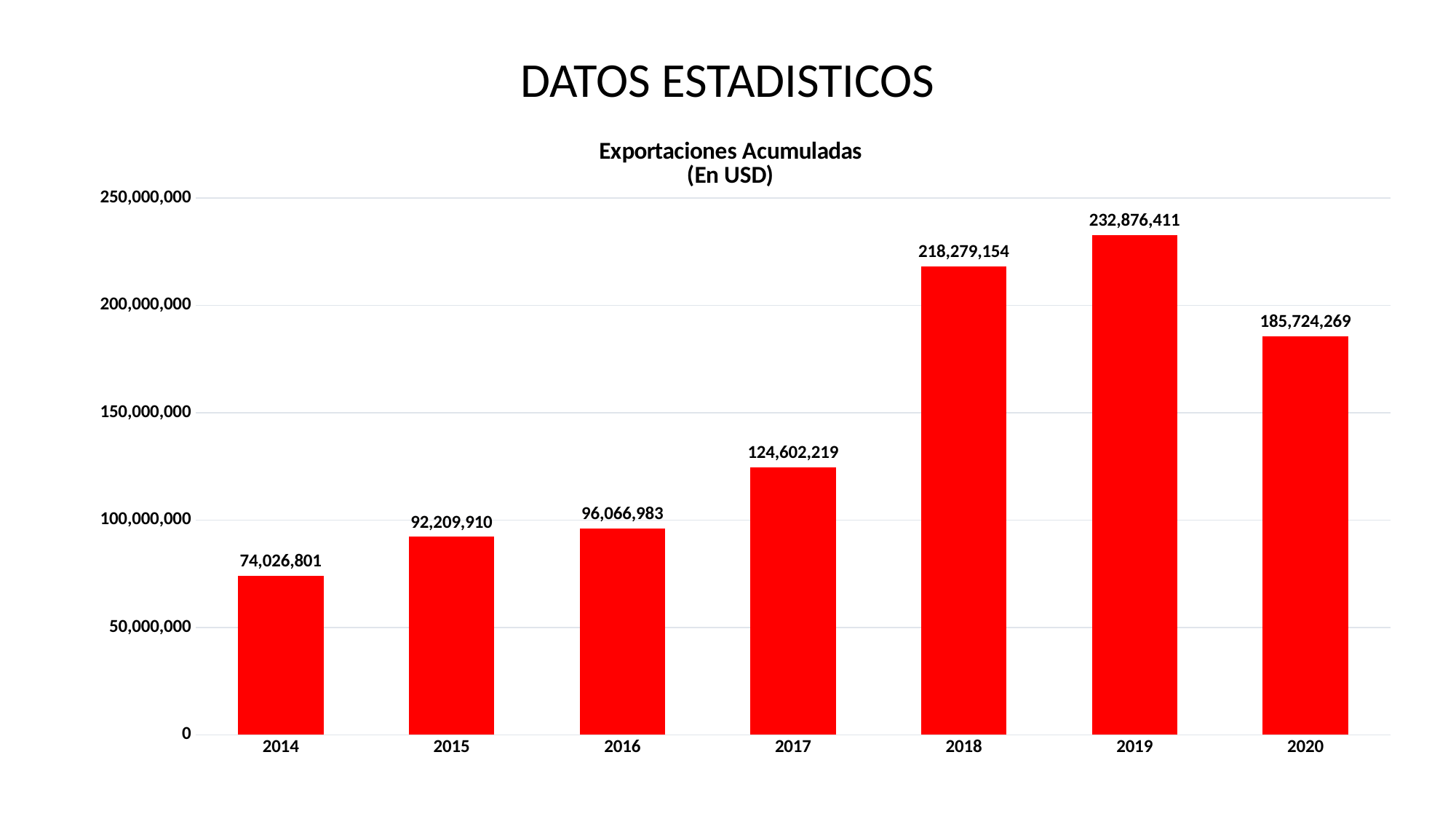

# DATOS ESTADISTICOS

### Chart: Exportaciones Acumuladas
(En USD)

| Category |  |
|---|---|
| 2014 | 74026801.15 |
| 2015 | 92209909.978 |
| 2016 | 96066982.7 |
| 2017 | 124602218.524 |
| 2018 | 218279154.43300003 |
| 2019 | 232876410.763 |
| 2020 | 185724269.06199995 |